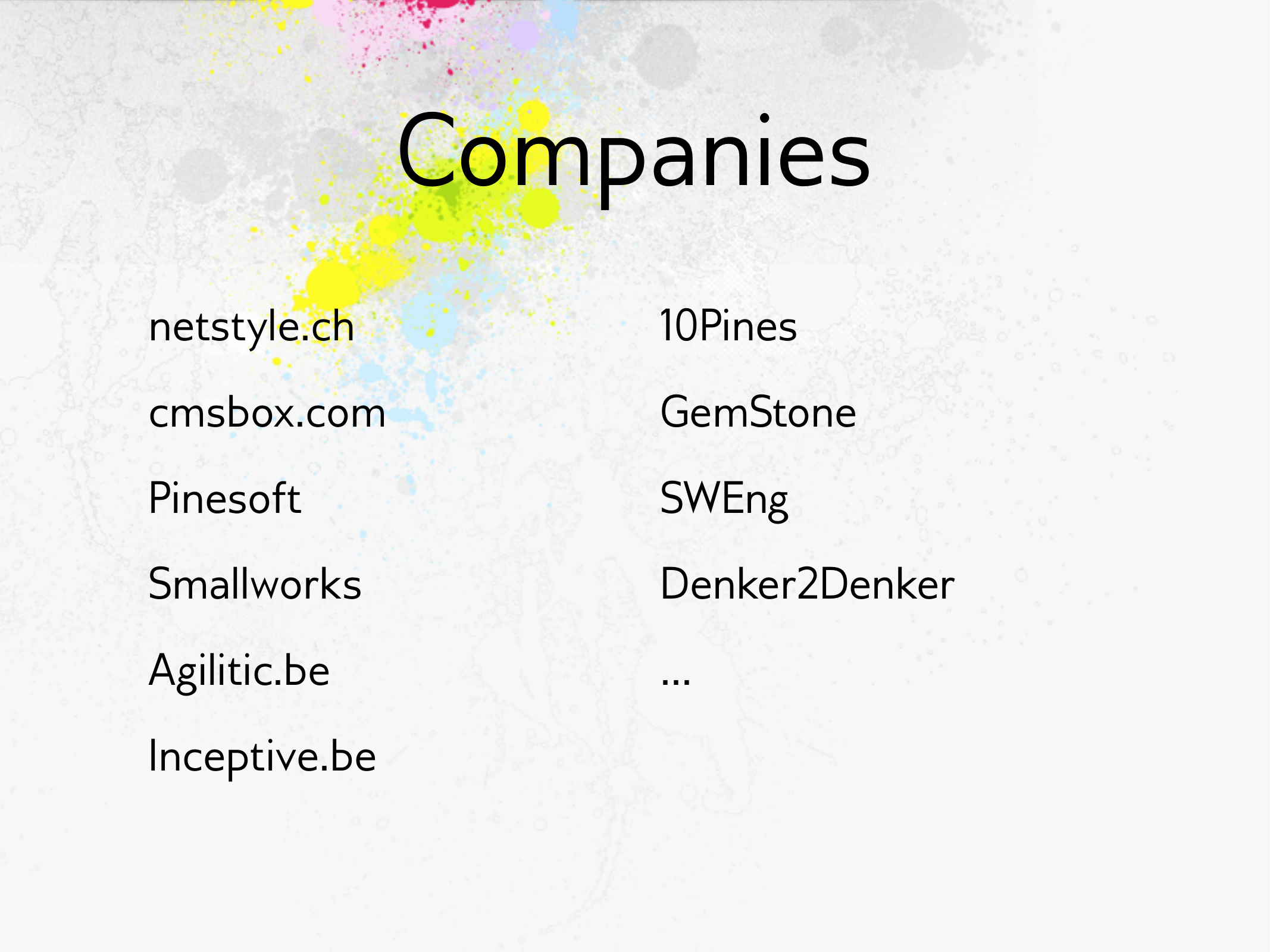

# Companies
netstyle.ch
cmsbox.com
Pinesoft
Smallworks
Agilitic.be
Inceptive.be
10Pines
GemStone
SWEng
Denker2Denker
...